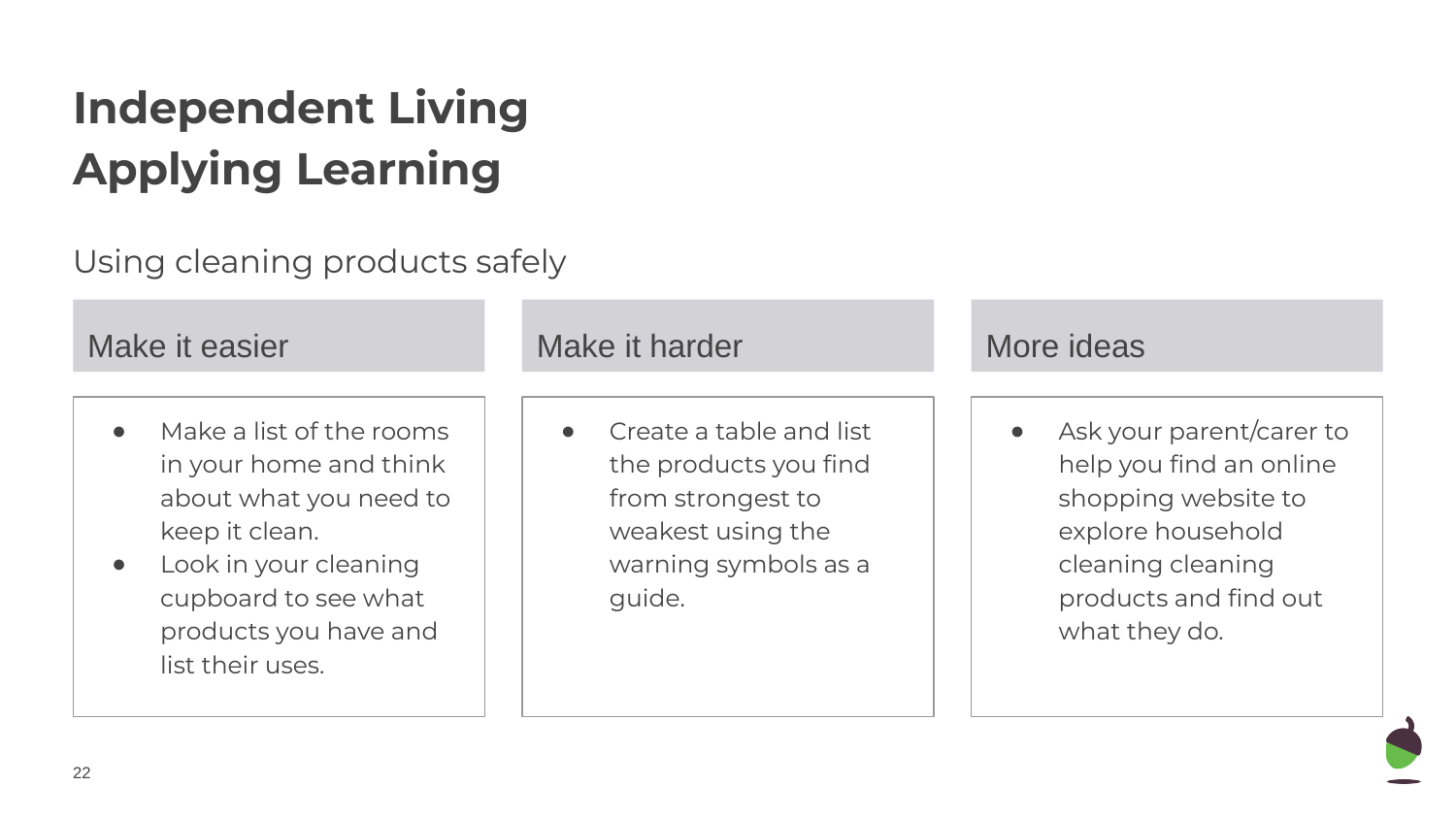

# Independent Living
Applying Learning
Using cleaning products safely
Make it easier
Make it harder
More ideas
Make a list of the rooms in your home and think about what you need to keep it clean.
Look in your cleaning cupboard to see what products you have and list their uses.
Create a table and list the products you find from strongest to weakest using the warning symbols as a guide.
Ask your parent/carer to help you find an online shopping website to explore household cleaning cleaning products and find out what they do.
22